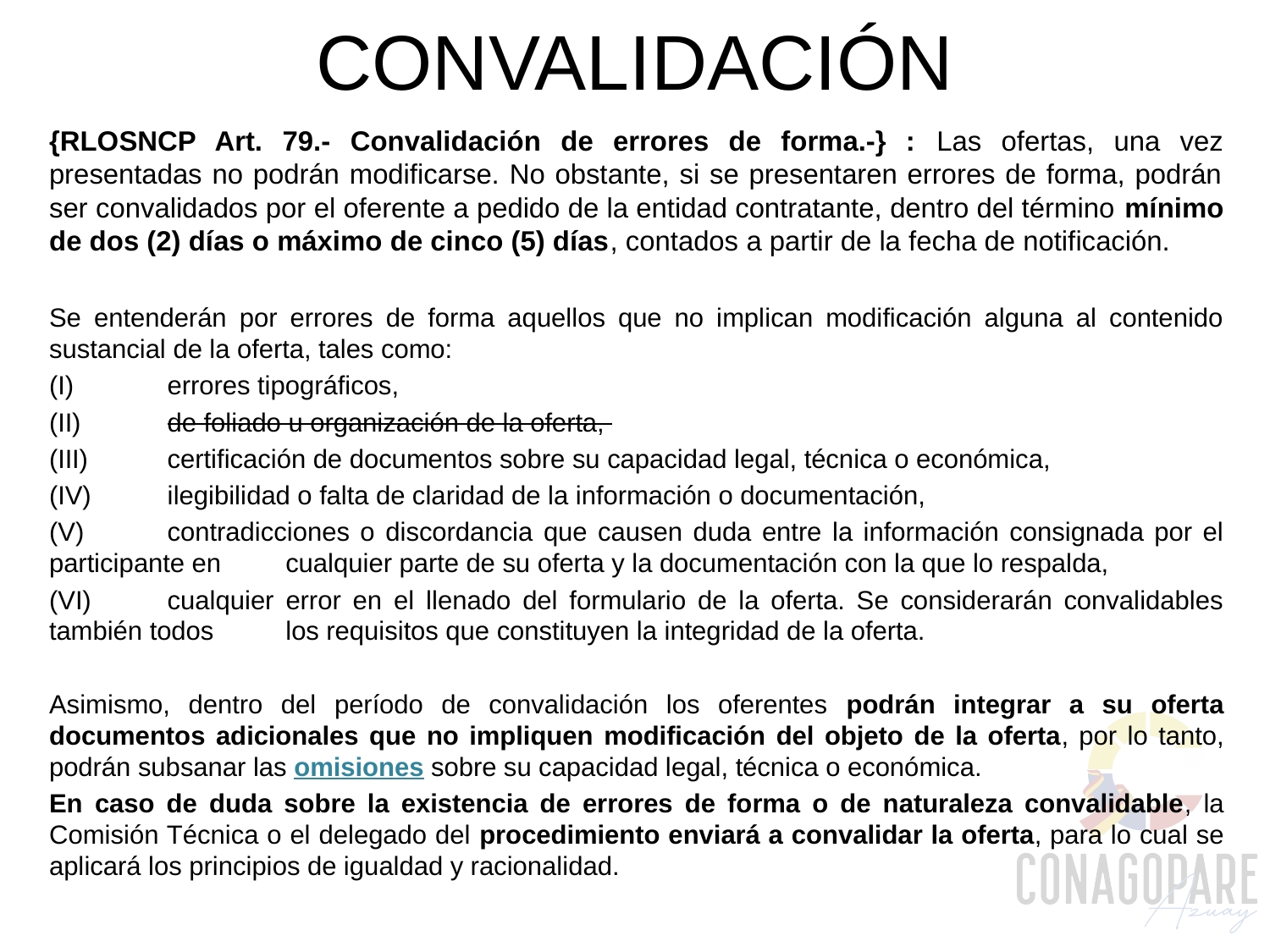

# CONVALIDACIÓN
{RLOSNCP Art. 79.- Convalidación de errores de forma.-} : Las ofertas, una vez presentadas no podrán modificarse. No obstante, si se presentaren errores de forma, podrán ser convalidados por el oferente a pedido de la entidad contratante, dentro del término mínimo de dos (2) días o máximo de cinco (5) días, contados a partir de la fecha de notificación.

Se entenderán por errores de forma aquellos que no implican modificación alguna al contenido sustancial de la oferta, tales como:
(I)	errores tipográficos,
(II)	de foliado u organización de la oferta,
(III)	certificación de documentos sobre su capacidad legal, técnica o económica,
(IV)	ilegibilidad o falta de claridad de la información o documentación,
(V)	contradicciones o discordancia que causen duda entre la información consignada por el participante en 	cualquier parte de su oferta y la documentación con la que lo respalda,
(VI)	cualquier error en el llenado del formulario de la oferta. Se considerarán convalidables también todos 	los requisitos que constituyen la integridad de la oferta.

Asimismo, dentro del período de convalidación los oferentes podrán integrar a su oferta documentos adicionales que no impliquen modificación del objeto de la oferta, por lo tanto, podrán subsanar las omisiones sobre su capacidad legal, técnica o económica.
En caso de duda sobre la existencia de errores de forma o de naturaleza convalidable, la Comisión Técnica o el delegado del procedimiento enviará a convalidar la oferta, para lo cual se aplicará los principios de igualdad y racionalidad.